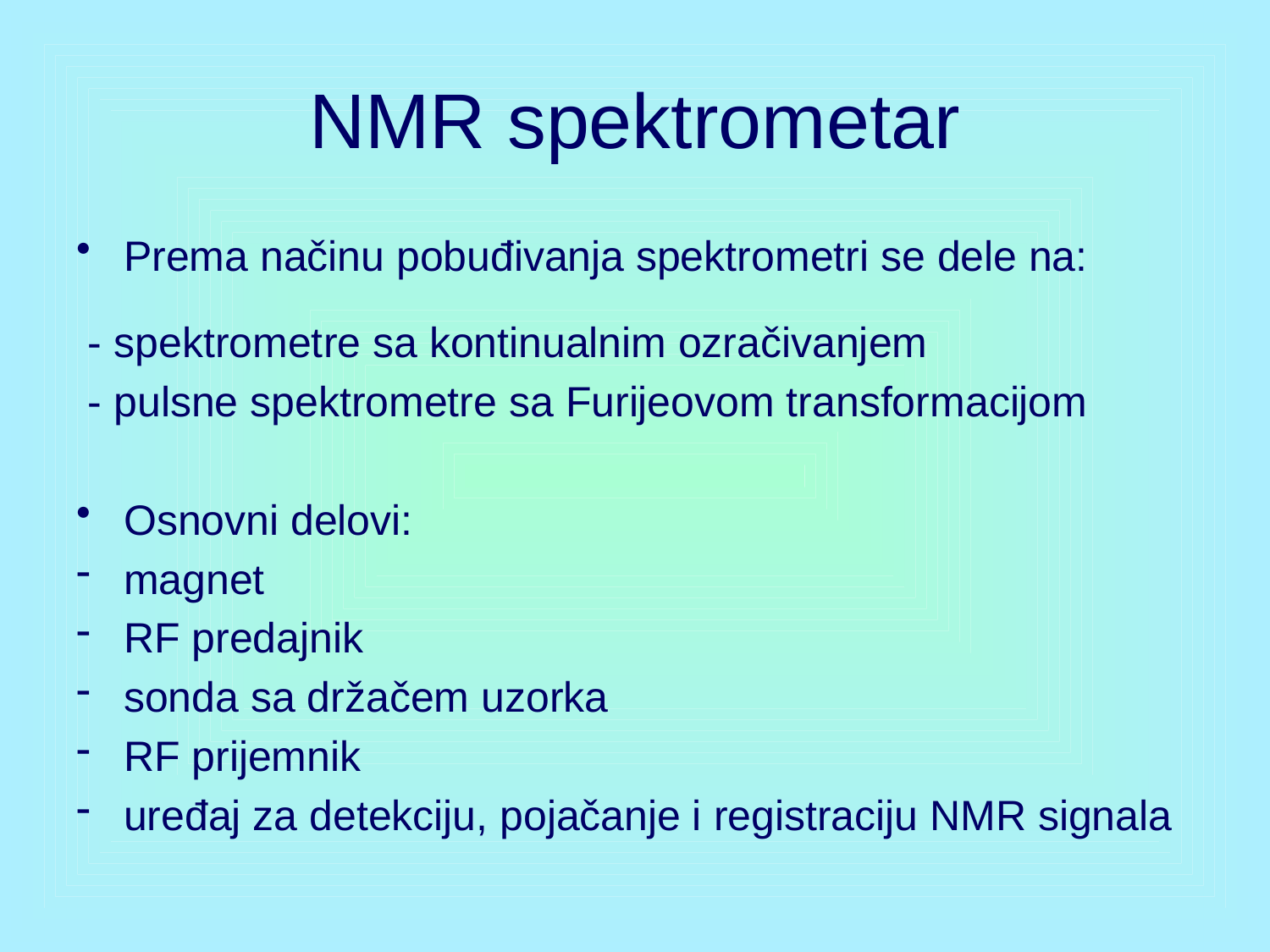

# NMR spektrometar
Prema načinu pobuđivanja spektrometri se dele na:

 - spektrometre sa kontinualnim ozračivanjem
 - pulsne spektrometre sa Furijeovom transformacijom

Osnovni delovi:
magnet
RF predajnik
sonda sa držačem uzorka
RF prijemnik
uređaj za detekciju, pojačanje i registraciju NMR signala